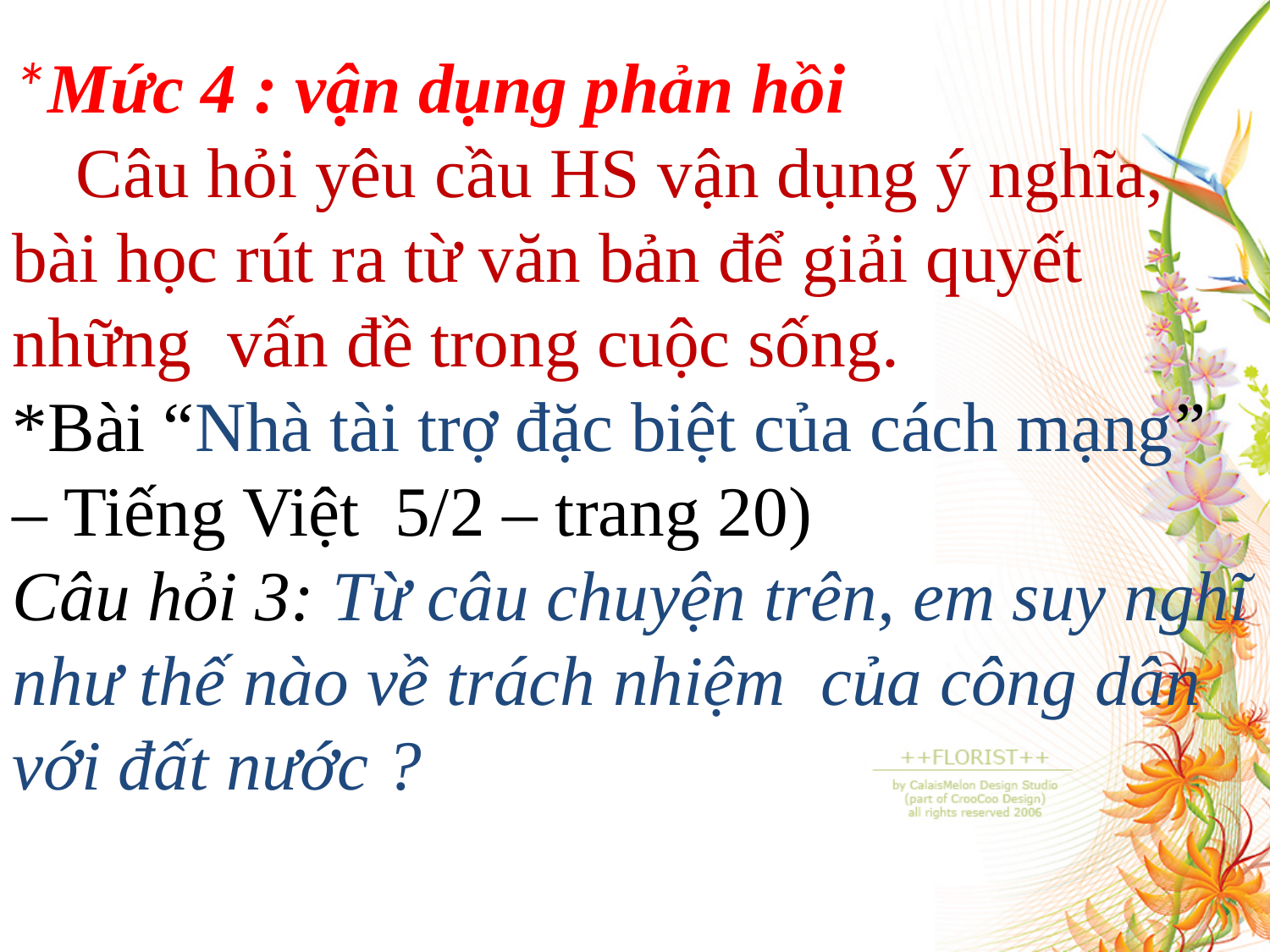

*Mức 4 : vận dụng phản hồi
    Câu hỏi yêu cầu HS vận dụng ý nghĩa, bài học rút ra từ văn bản để giải quyết  những  vấn đề trong cuộc sống.
*Bài “Nhà tài trợ đặc biệt của cách mạng” – Tiếng Việt  5/2 – trang 20)
Câu hỏi 3: Từ câu chuyện trên, em suy nghĩ như thế nào về trách nhiệm  của công dân với đất nước ?

#